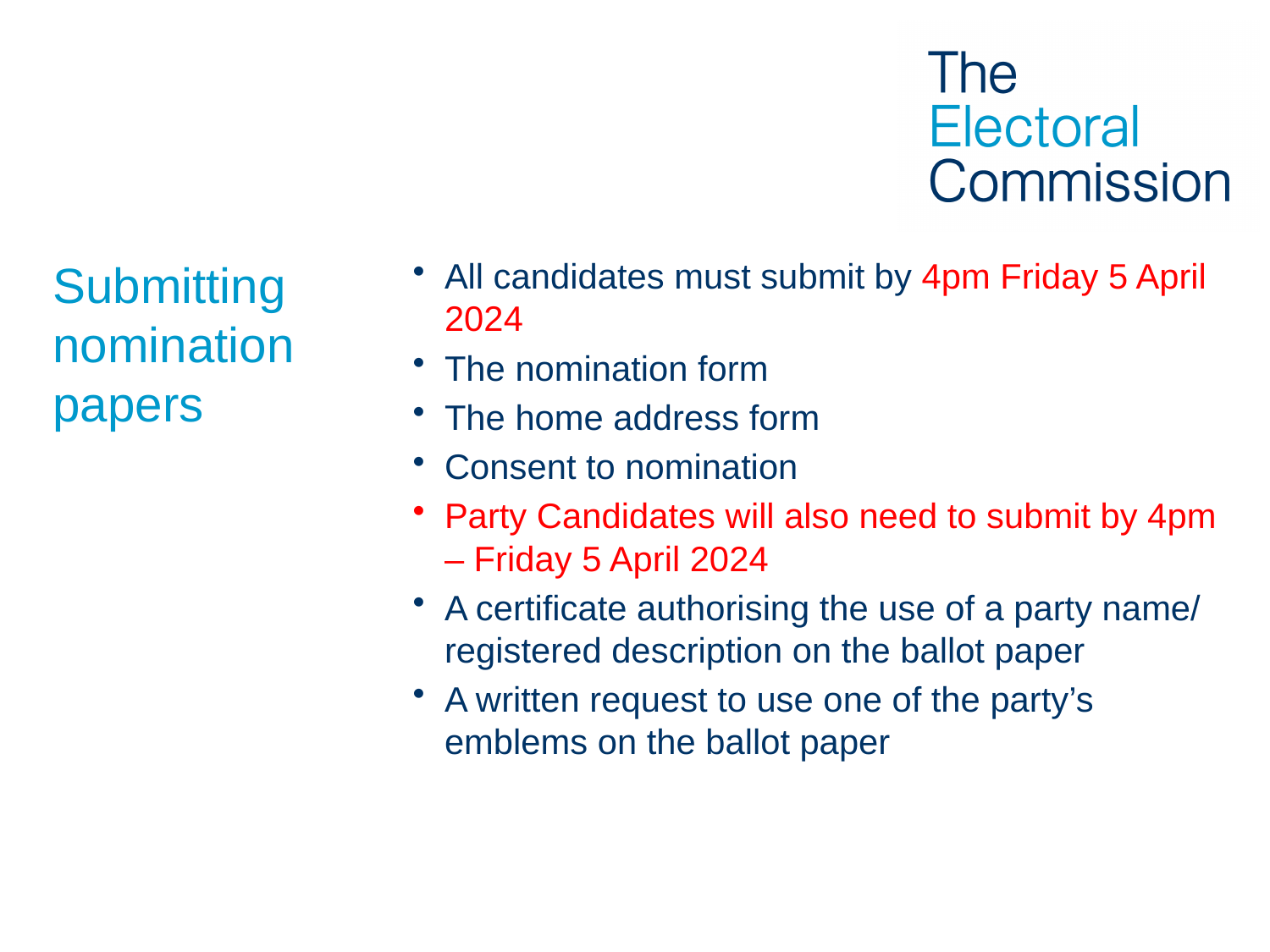

# Submitting nomination papers
All candidates must submit by 4pm Friday 5 April 2024
The nomination form
The home address form
Consent to nomination
Party Candidates will also need to submit by 4pm – Friday 5 April 2024
A certificate authorising the use of a party name/ registered description on the ballot paper
A written request to use one of the party’s emblems on the ballot paper